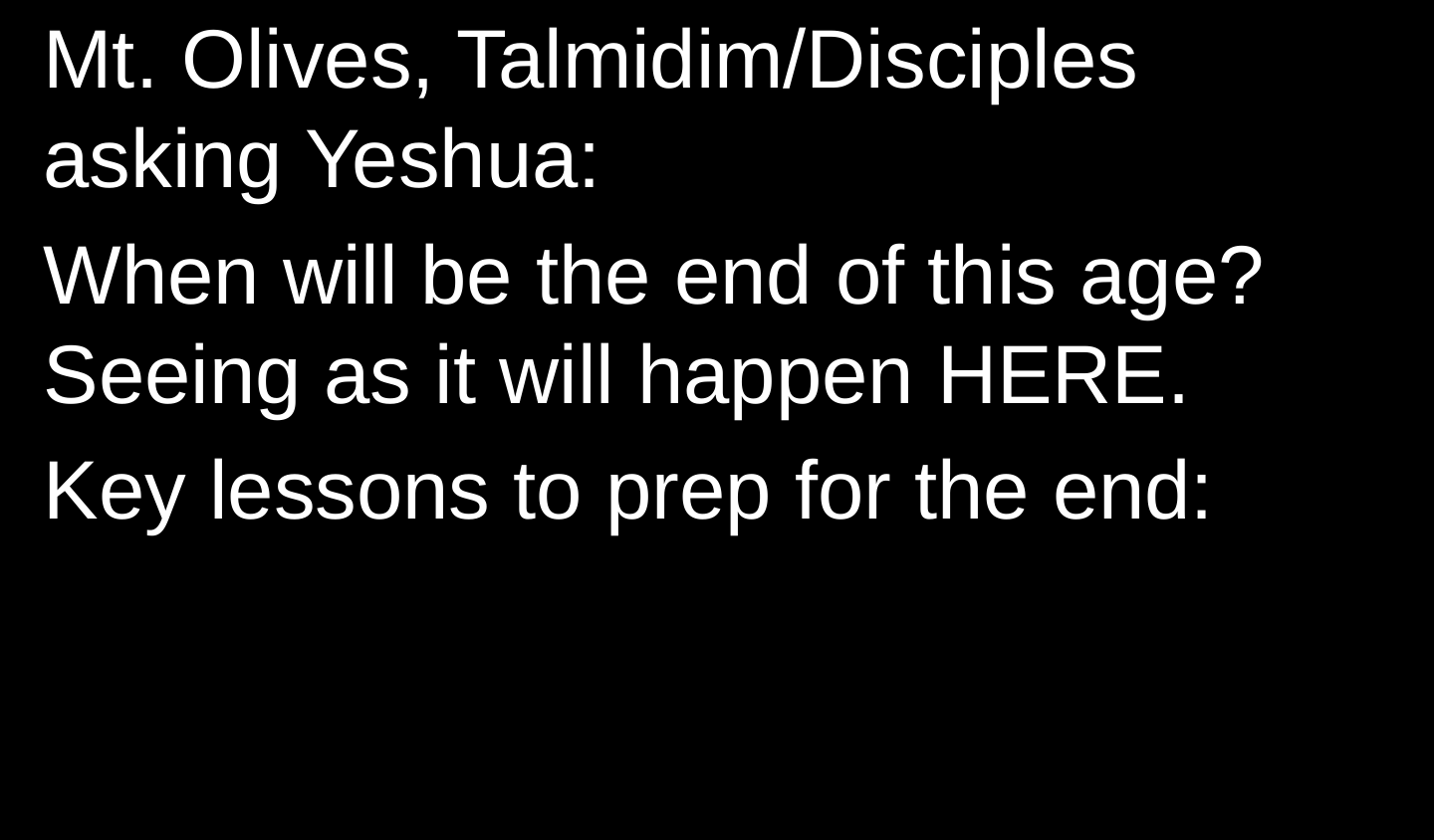

Mt. Olives, Talmidim/Disciples asking Yeshua:
When will be the end of this age?  Seeing as it will happen HERE.
Key lessons to prep for the end: